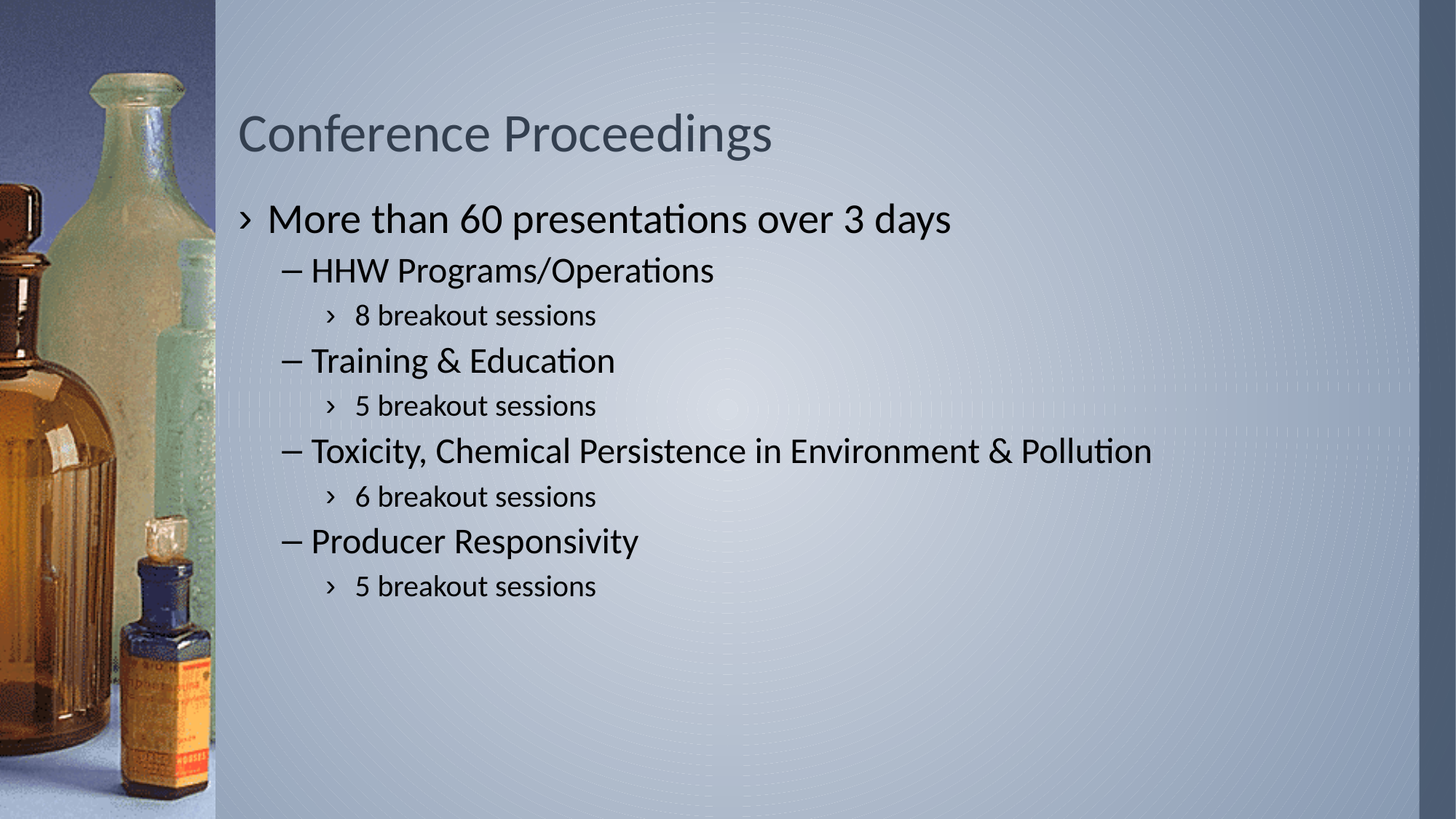

# Conference Proceedings
More than 60 presentations over 3 days
HHW Programs/Operations
8 breakout sessions
Training & Education
5 breakout sessions
Toxicity, Chemical Persistence in Environment & Pollution
6 breakout sessions
Producer Responsivity
5 breakout sessions